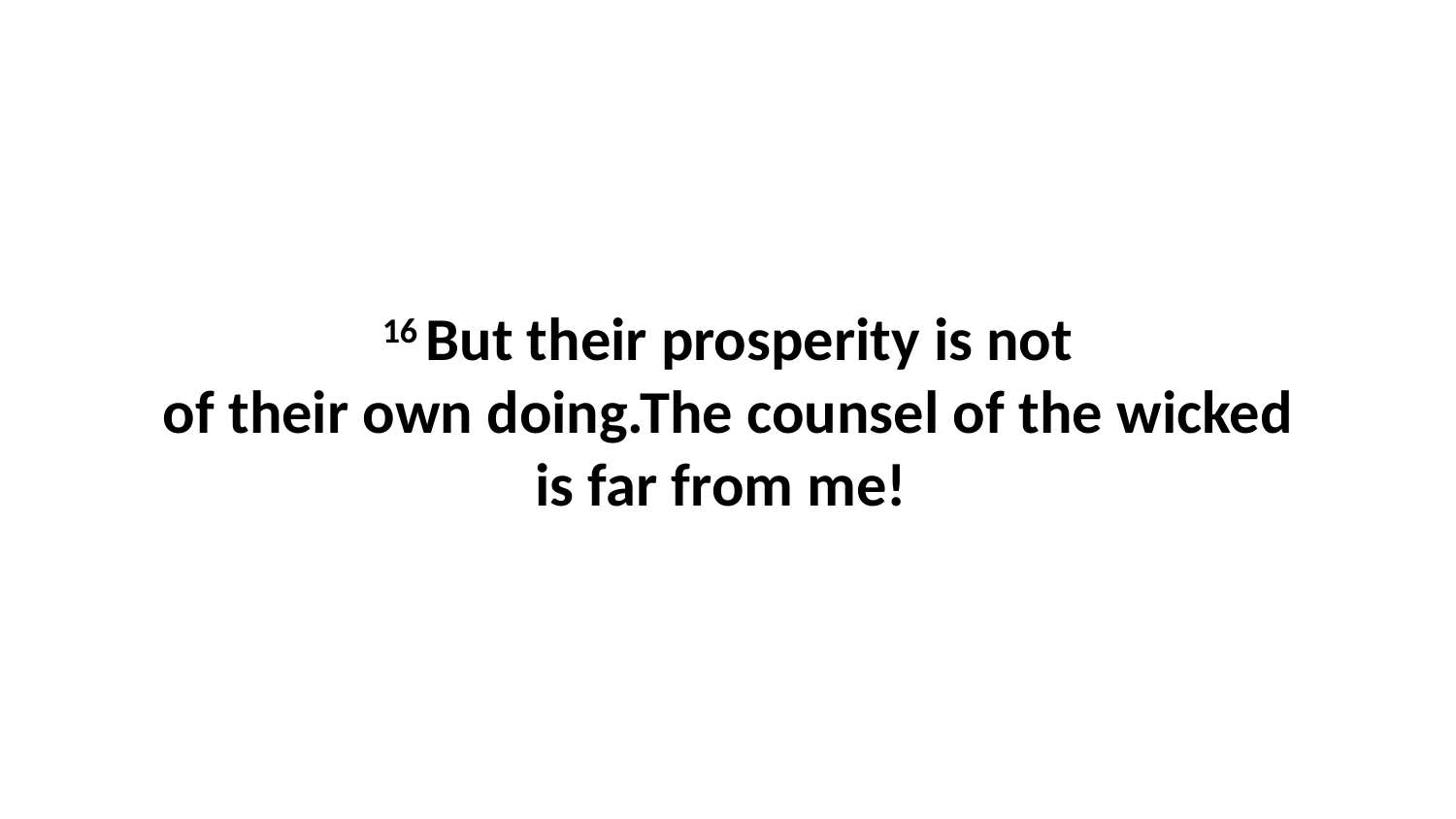

16 But their prosperity is not of their own doing.The counsel of the wicked is far from me!